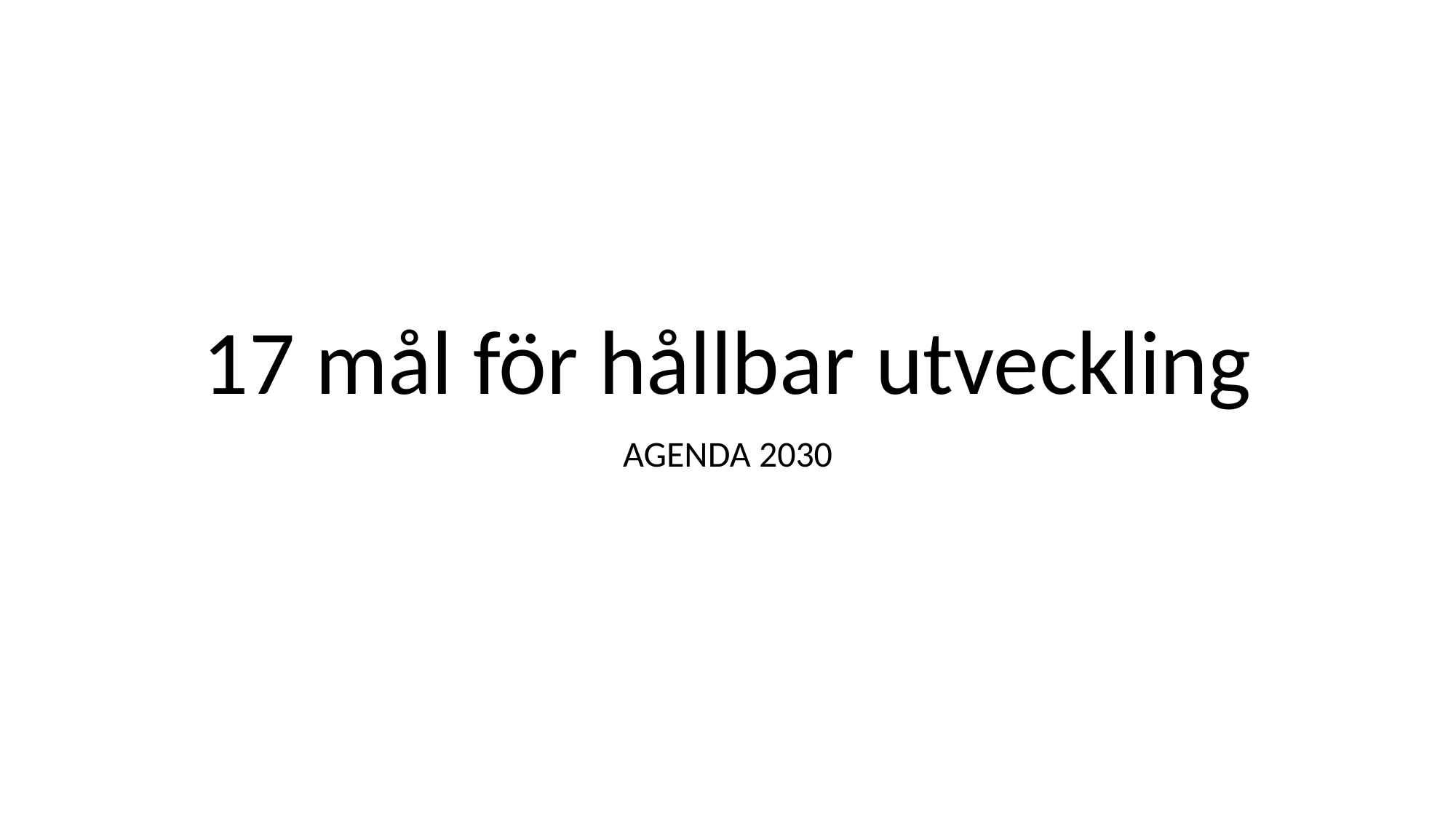

# 17 mål för hållbar utveckling
AGENDA 2030